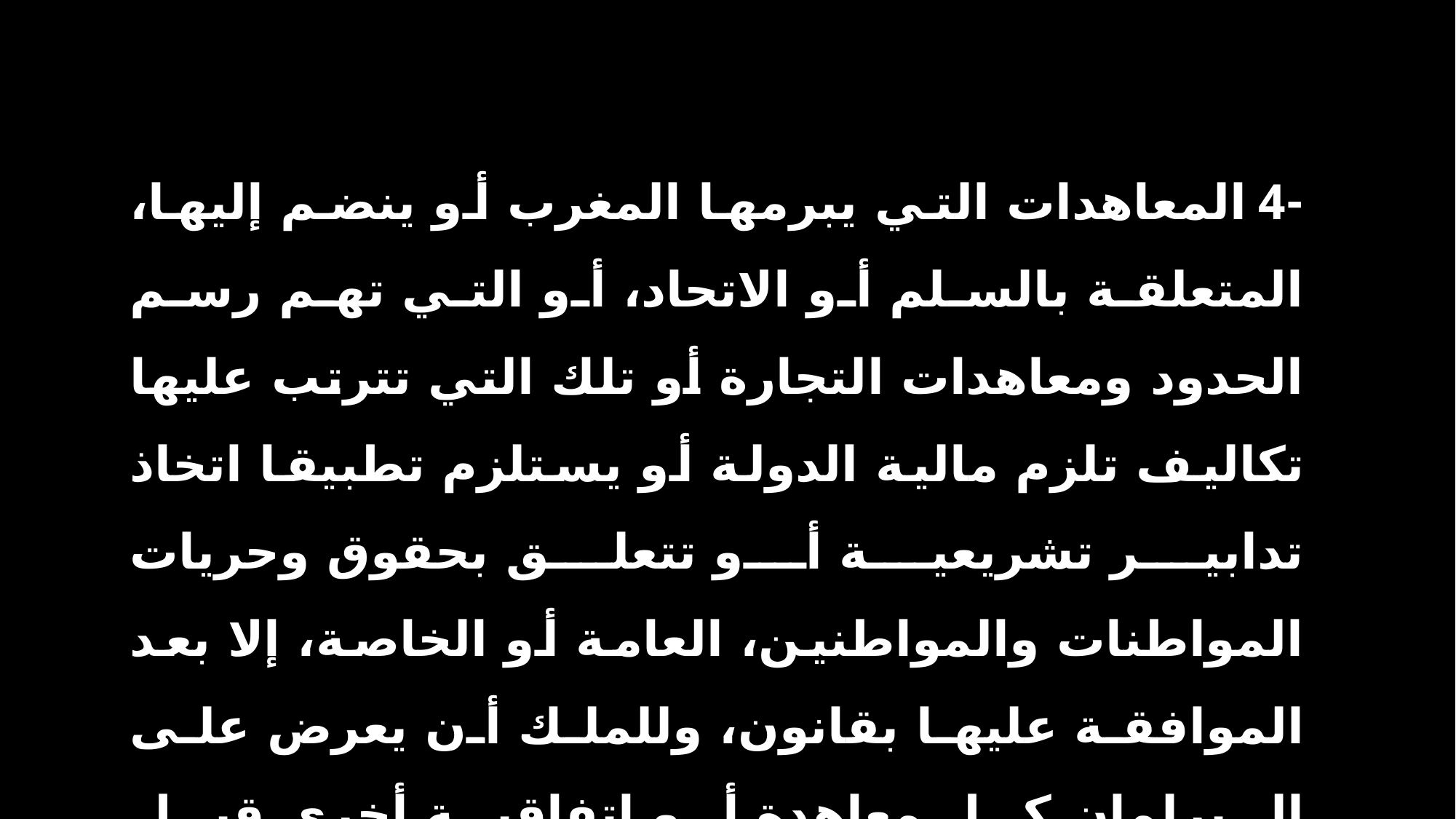

-4 المعاهدات التي يبرمها المغرب أو ينضم إليها، المتعلقة بالسلم أو الاتحاد، أو التي تهم رسم الحدود ومعاهدات التجارة أو تلك التي تترتب عليها تكاليف تلزم مالية الدولة أو يستلزم تطبيقا اتخاذ تدابير تشريعية أو تتعلق بحقوق وحريات المواطنات والمواطنين، العامة أو الخاصة، إلا بعد الموافقة عليها بقانون، وللملك أن يعرض على البرلمان كل معاهدة أو اتفاقية أخرى قبل المصادقة عليها.
-5 القوانين التنظيمية: وهي القوانين التي أحال عليها الدستور لتحديد كيفية تطبيق بعض مقتضياته.